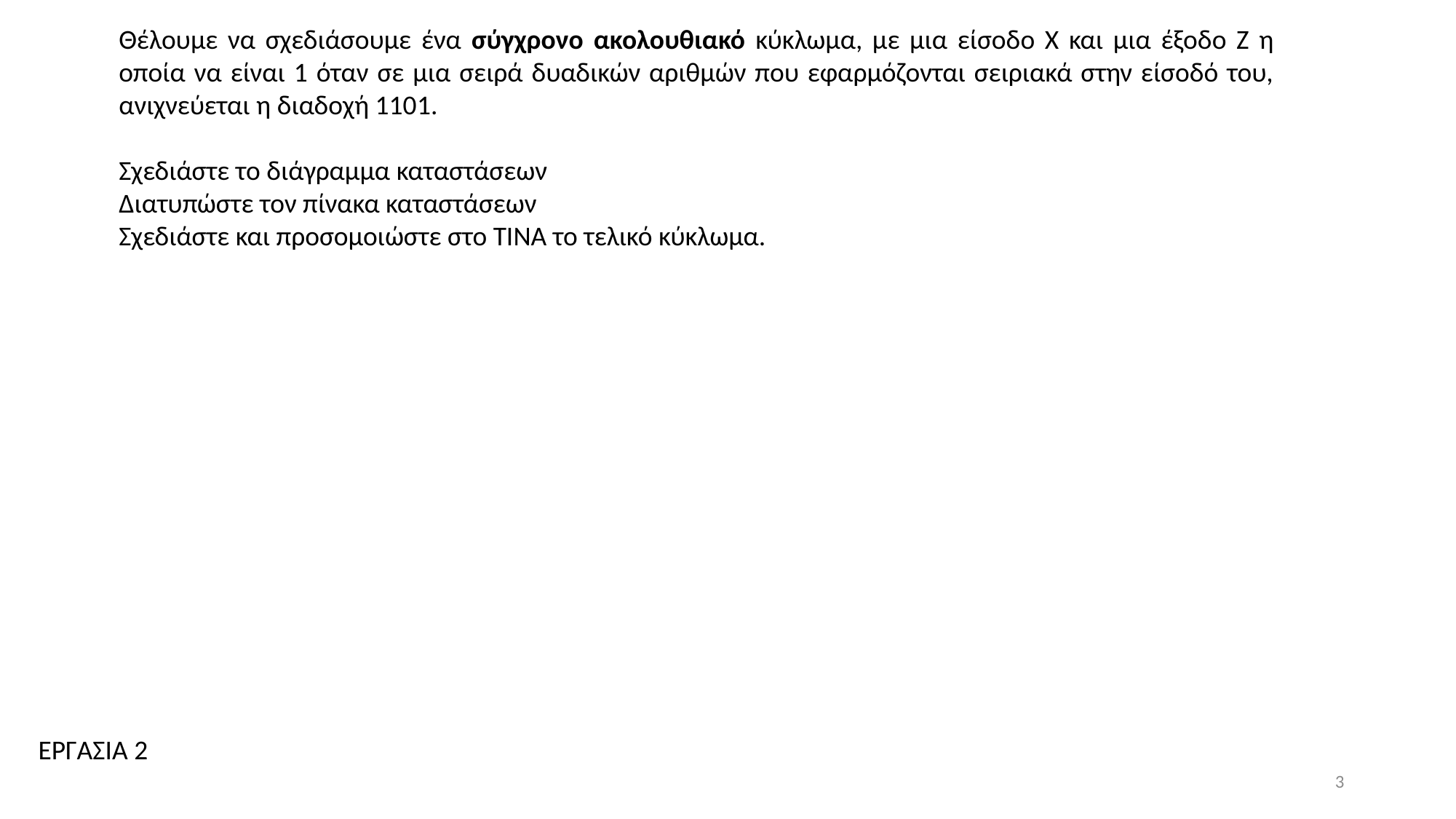

Θέλουμε να σχεδιάσουμε ένα σύγχρονο ακολουθιακό κύκλωμα, με μια είσοδο Χ και μια έξοδο Z η οποία να είναι 1 όταν σε μια σειρά δυαδικών αριθμών που εφαρμόζονται σειριακά στην είσοδό του, ανιχνεύεται η διαδοχή 1101.

Σχεδιάστε το διάγραμμα καταστάσεων
Διατυπώστε τον πίνακα καταστάσεων
Σχεδιάστε και προσομοιώστε στο ΤΙΝΑ το τελικό κύκλωμα.
ΕΡΓΑΣΙΑ 2
3